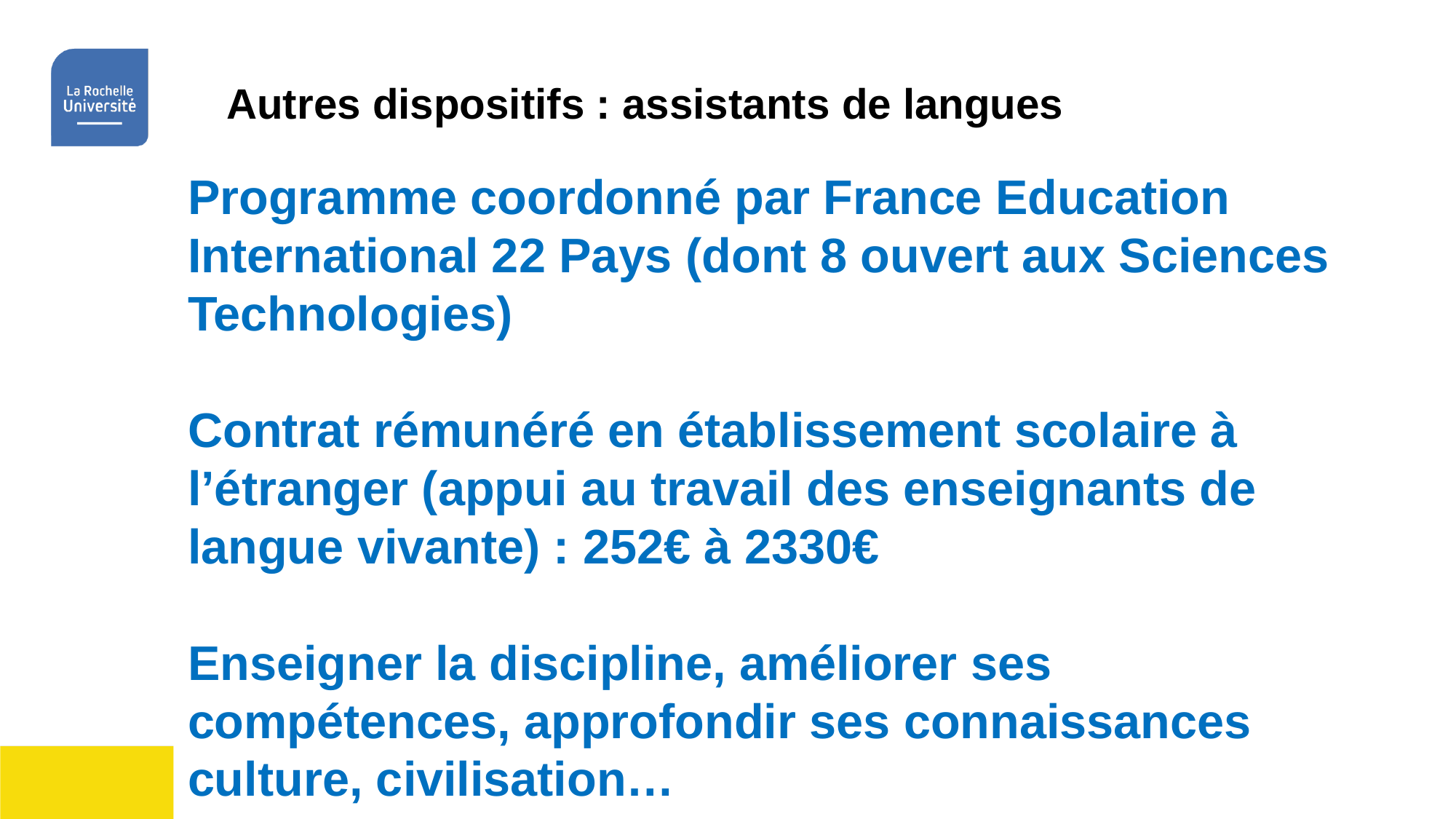

Autres dispositifs : assistants de langues
Programme coordonné par France Education International 22 Pays (dont 8 ouvert aux Sciences Technologies)

Contrat rémunéré en établissement scolaire à l’étranger (appui au travail des enseignants de langue vivante) : 252€ à 2330€

Enseigner la discipline, améliorer ses compétences, approfondir ses connaissances culture, civilisation…